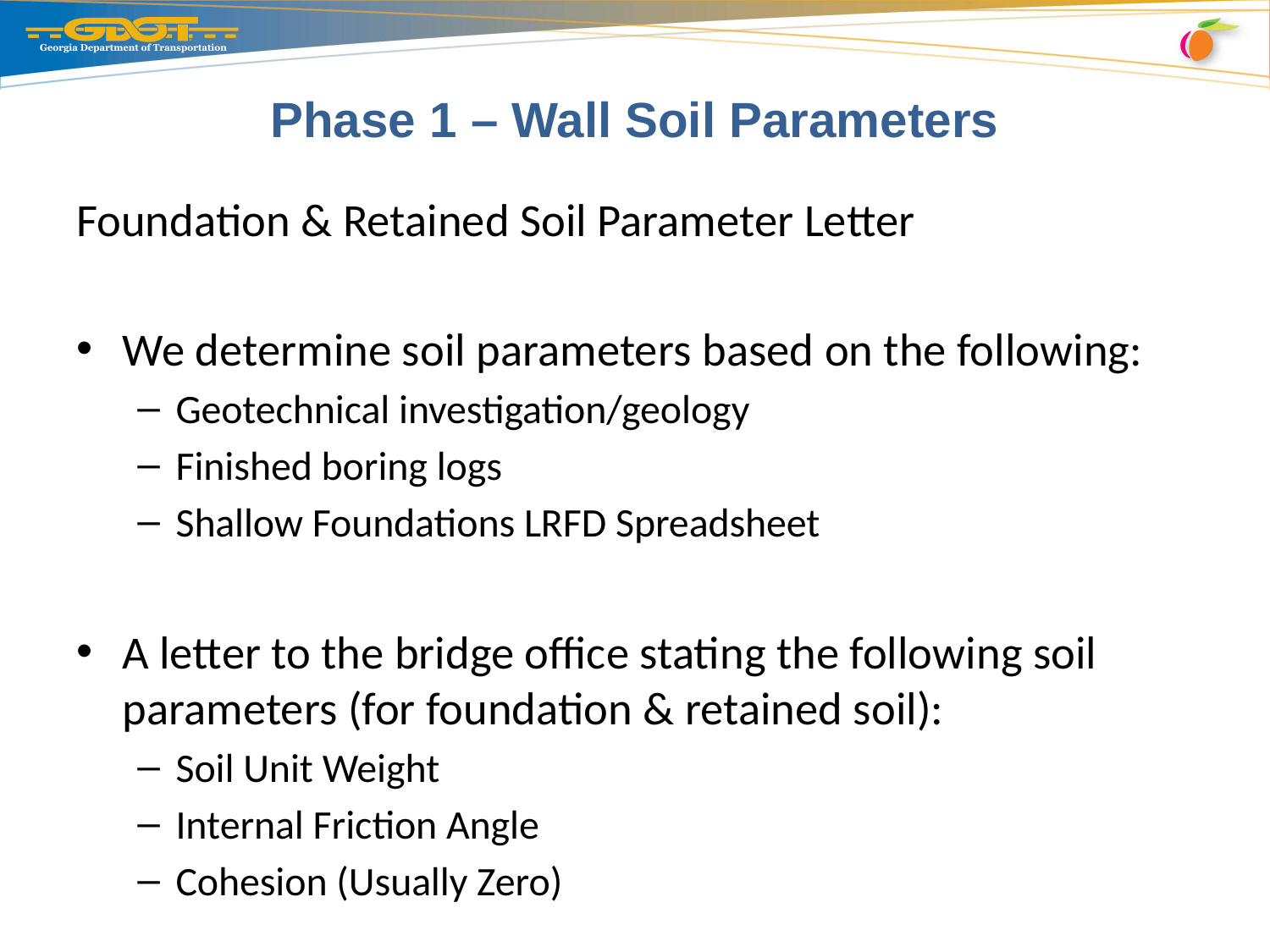

# Phase 1 – Wall Soil Parameters
Foundation & Retained Soil Parameter Letter

We determine soil parameters based on the following:
Geotechnical investigation/geology
Finished boring logs
Shallow Foundations LRFD Spreadsheet

A letter to the bridge office stating the following soil parameters (for foundation & retained soil):
Soil Unit Weight
Internal Friction Angle
Cohesion (Usually Zero)